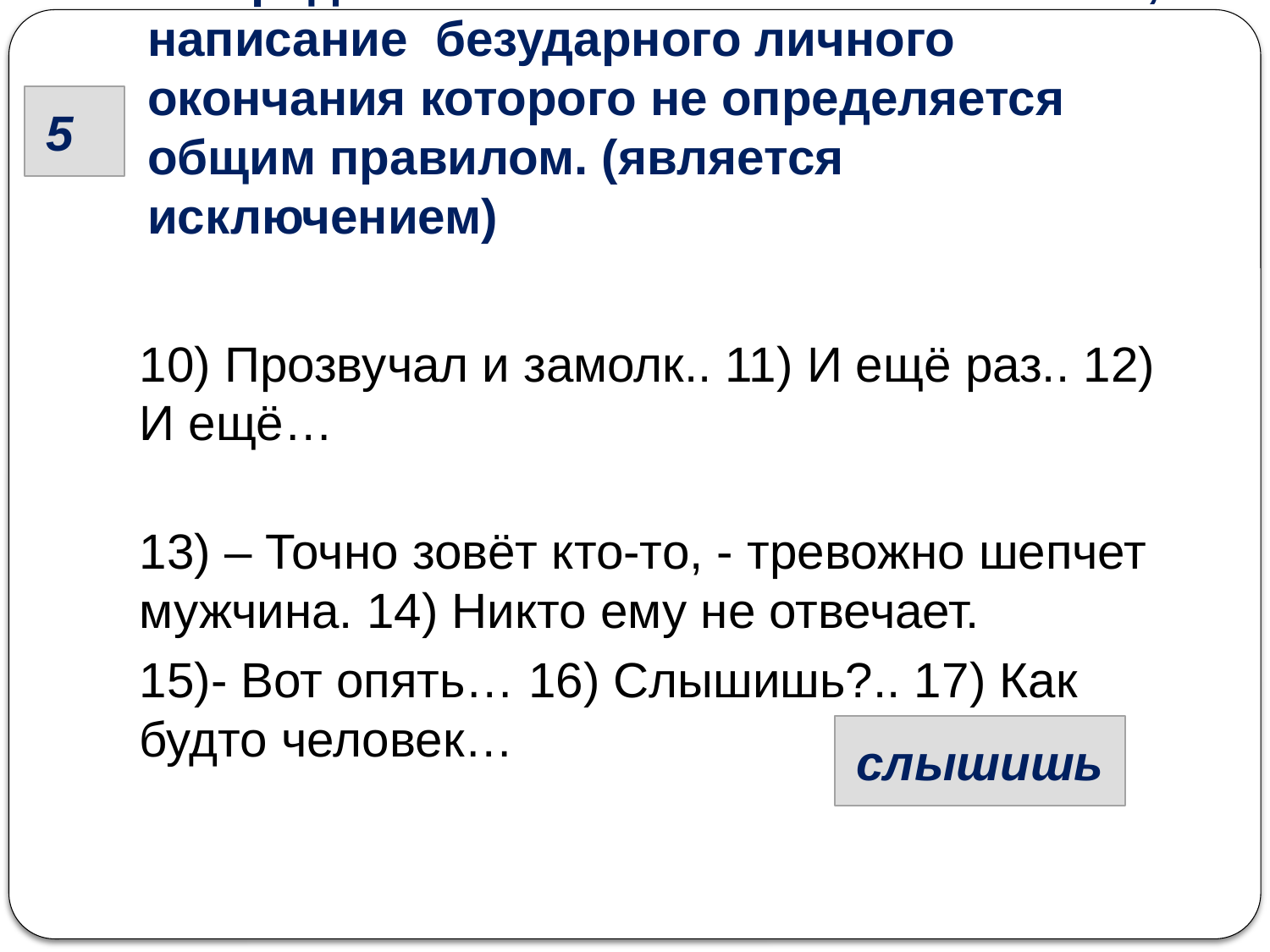

# Из предложений 10- 17 выпишите глагол, написание  безударного личного окончания которого не определяется общим правилом. (является исключением)
 5
10) Прозвучал и замолк.. 11) И ещё раз.. 12) И ещё…
13) – Точно зовёт кто-то, - тревожно шепчет мужчина. 14) Никто ему не отвечает.
15)- Вот опять… 16) Слышишь?.. 17) Как будто человек…

 слышишь